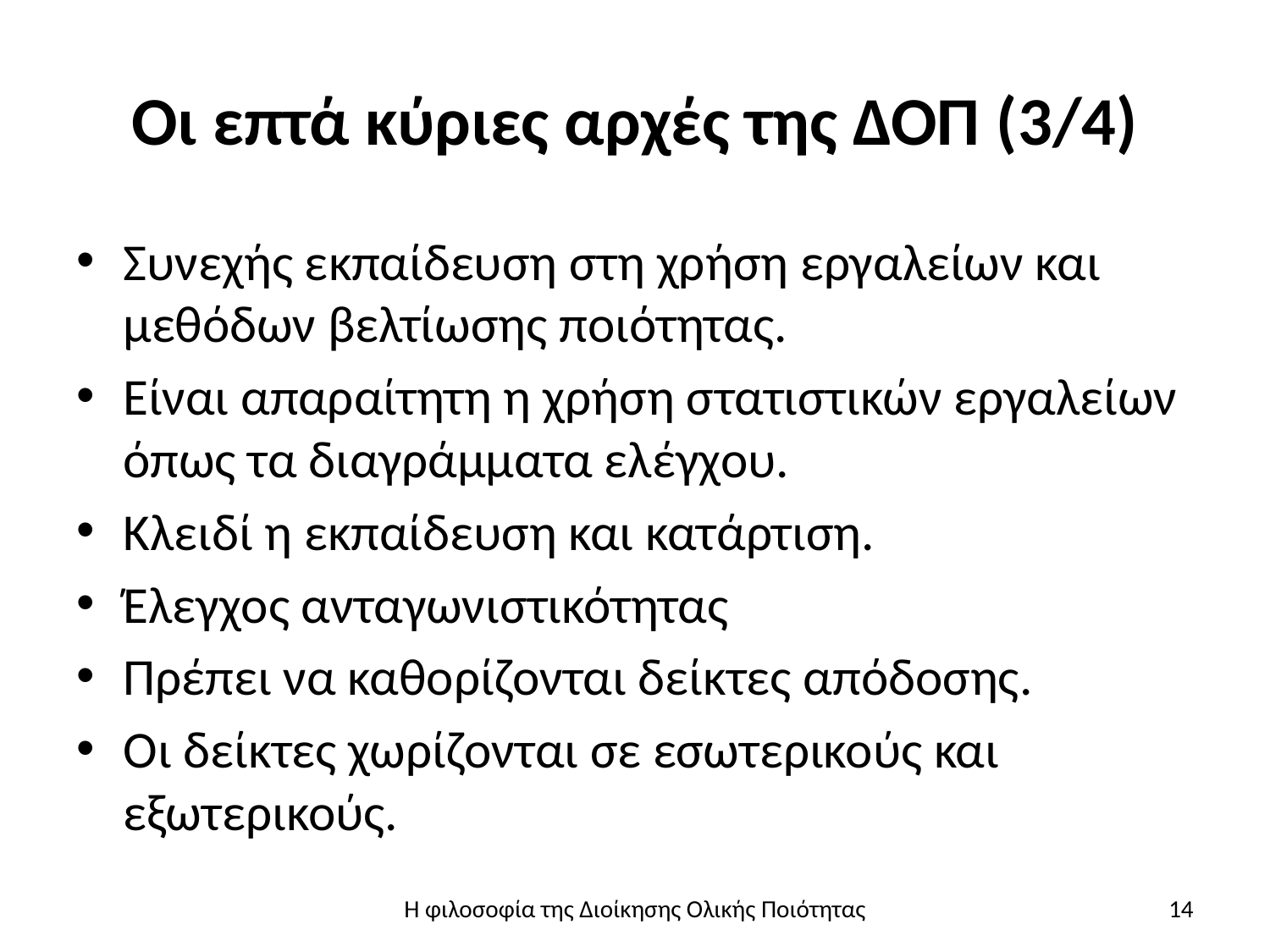

# Οι επτά κύριες αρχές της ΔΟΠ (3/4)
Συνεχής εκπαίδευση στη χρήση εργαλείων και μεθόδων βελτίωσης ποιότητας.
Είναι απαραίτητη η χρήση στατιστικών εργαλείων όπως τα διαγράμματα ελέγχου.
Κλειδί η εκπαίδευση και κατάρτιση.
Έλεγχος ανταγωνιστικότητας
Πρέπει να καθορίζονται δείκτες απόδοσης.
Οι δείκτες χωρίζονται σε εσωτερικούς και εξωτερικούς.
Η φιλοσοφία της Διοίκησης Ολικής Ποιότητας
14